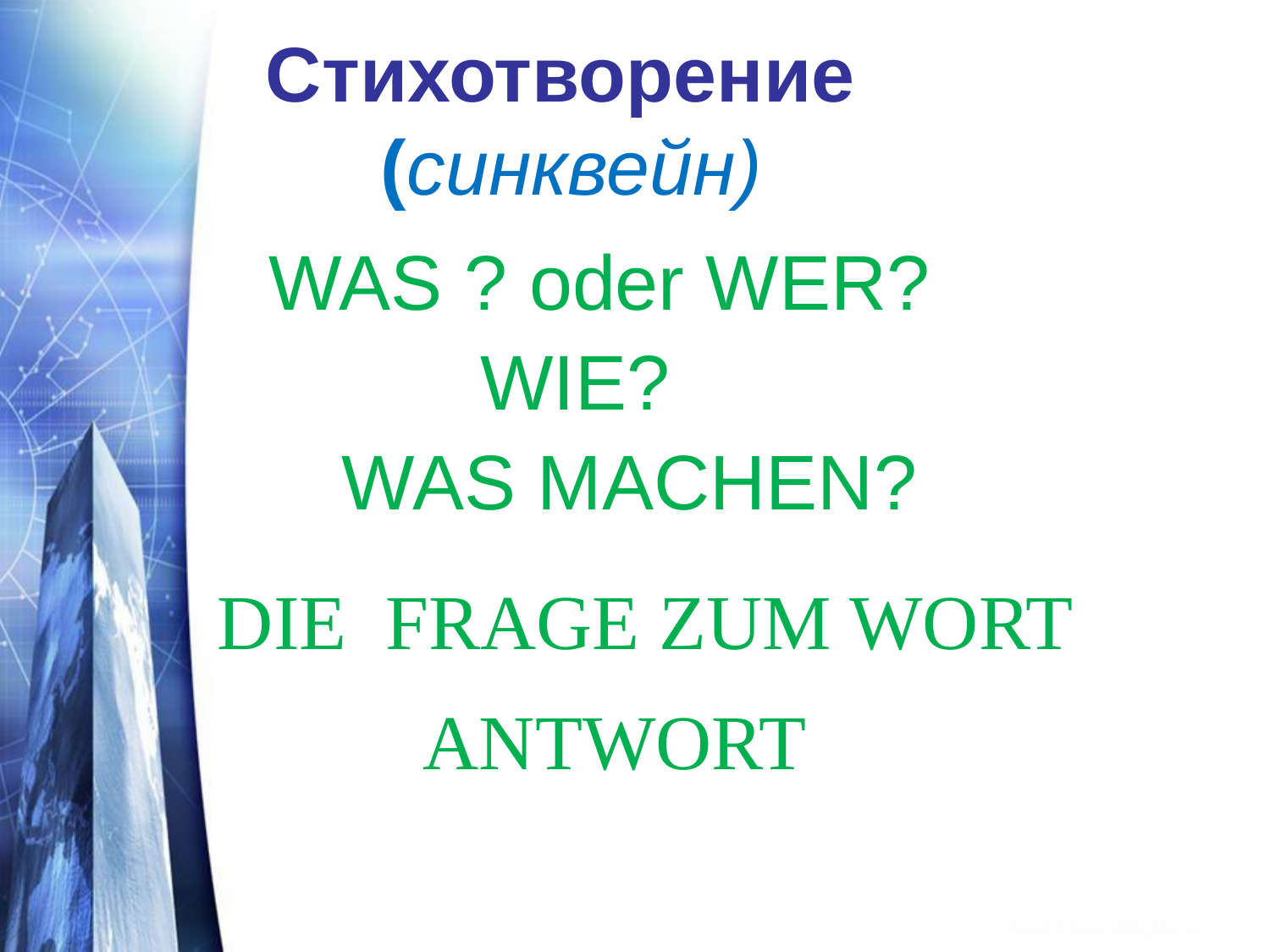

Стихотворение
(синквейн)
WAS ? oder WER?
WIE?
WAS MACHEN?
Die  Frage zum Wort

Antwort